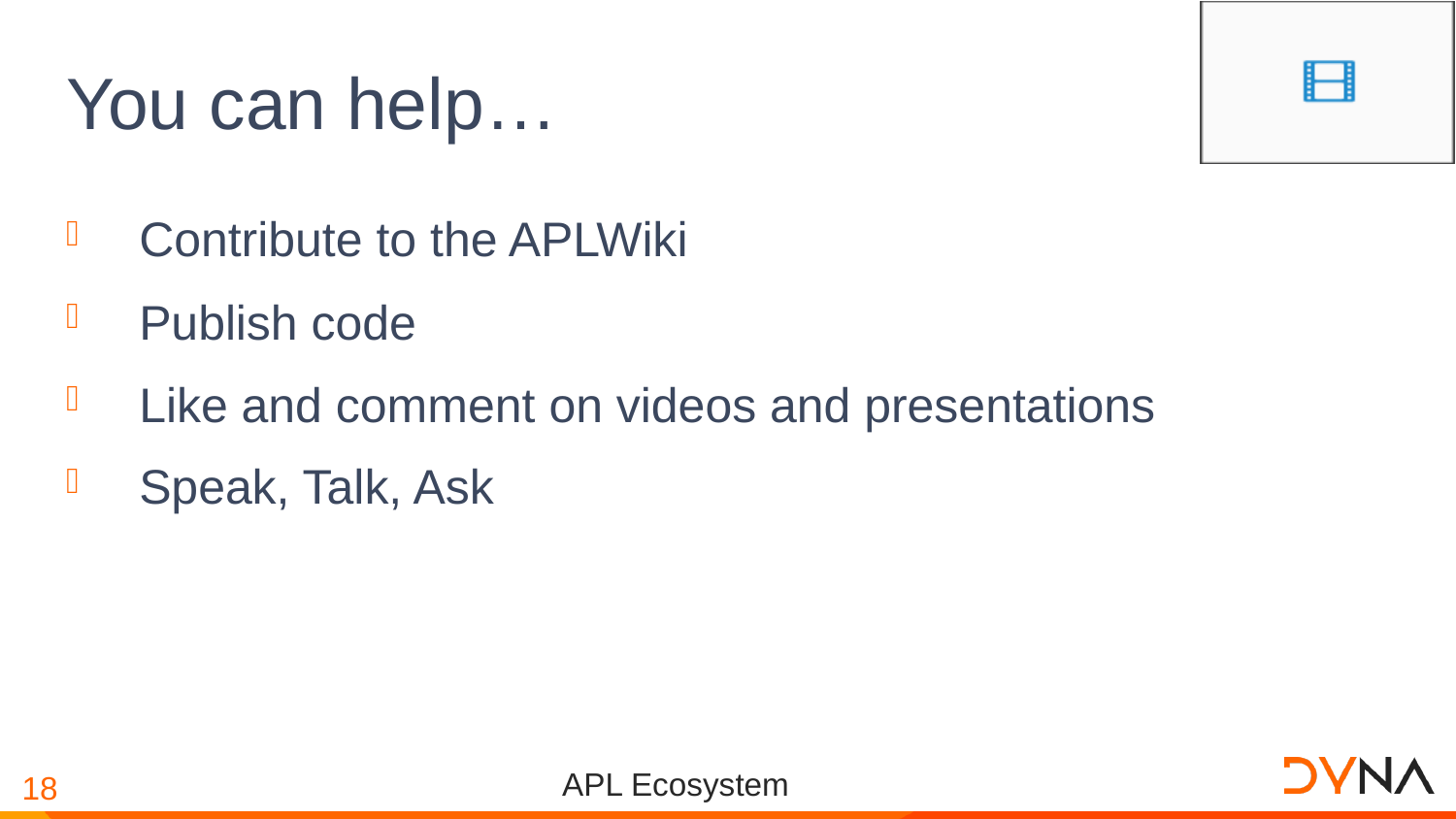

# You can help…
Contribute to the APLWiki
Publish code
Like and comment on videos and presentations
Speak, Talk, Ask